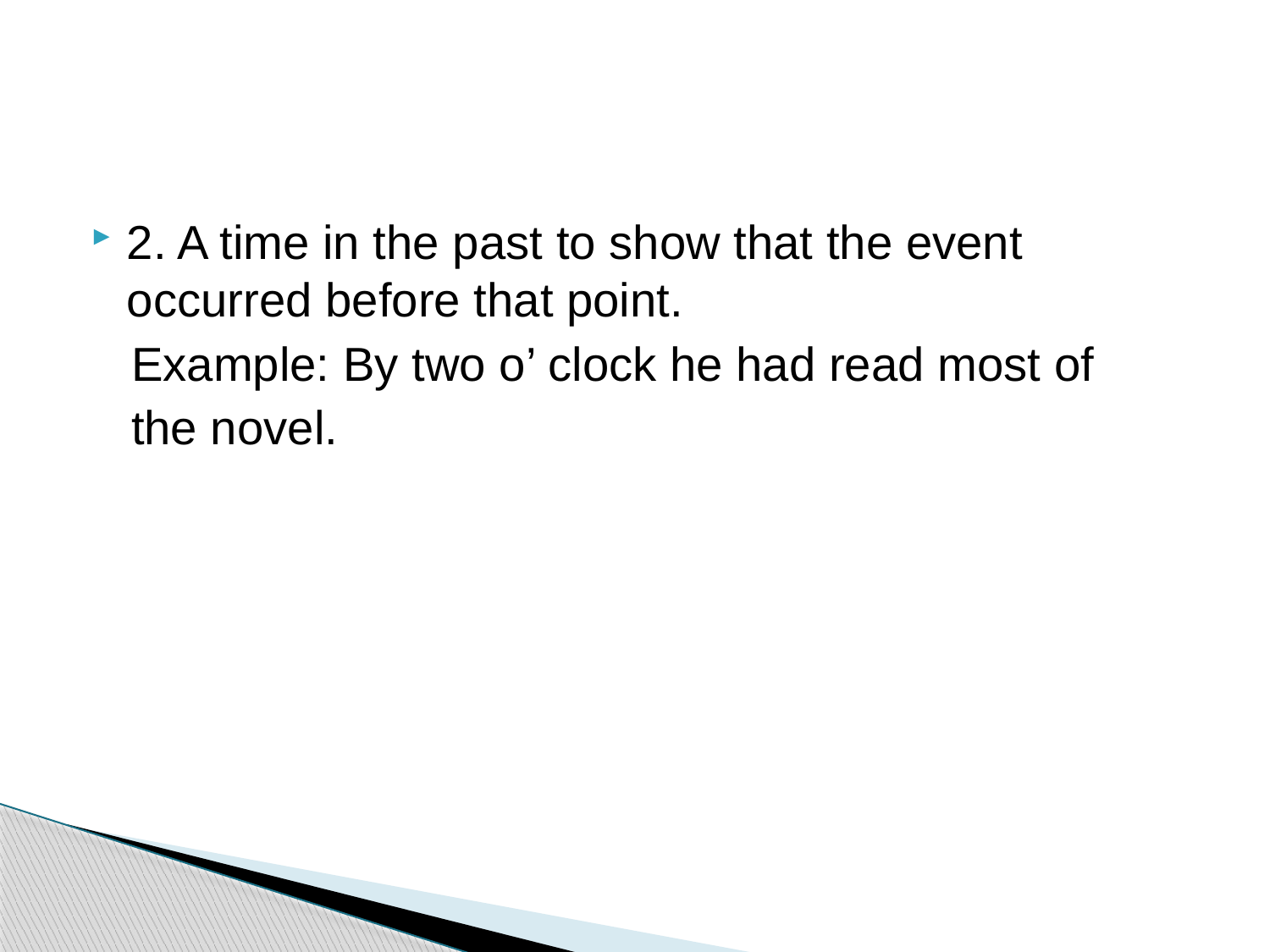

#
2. A time in the past to show that the event occurred before that point.
   Example: By two o’ clock he had read most of
   the novel.